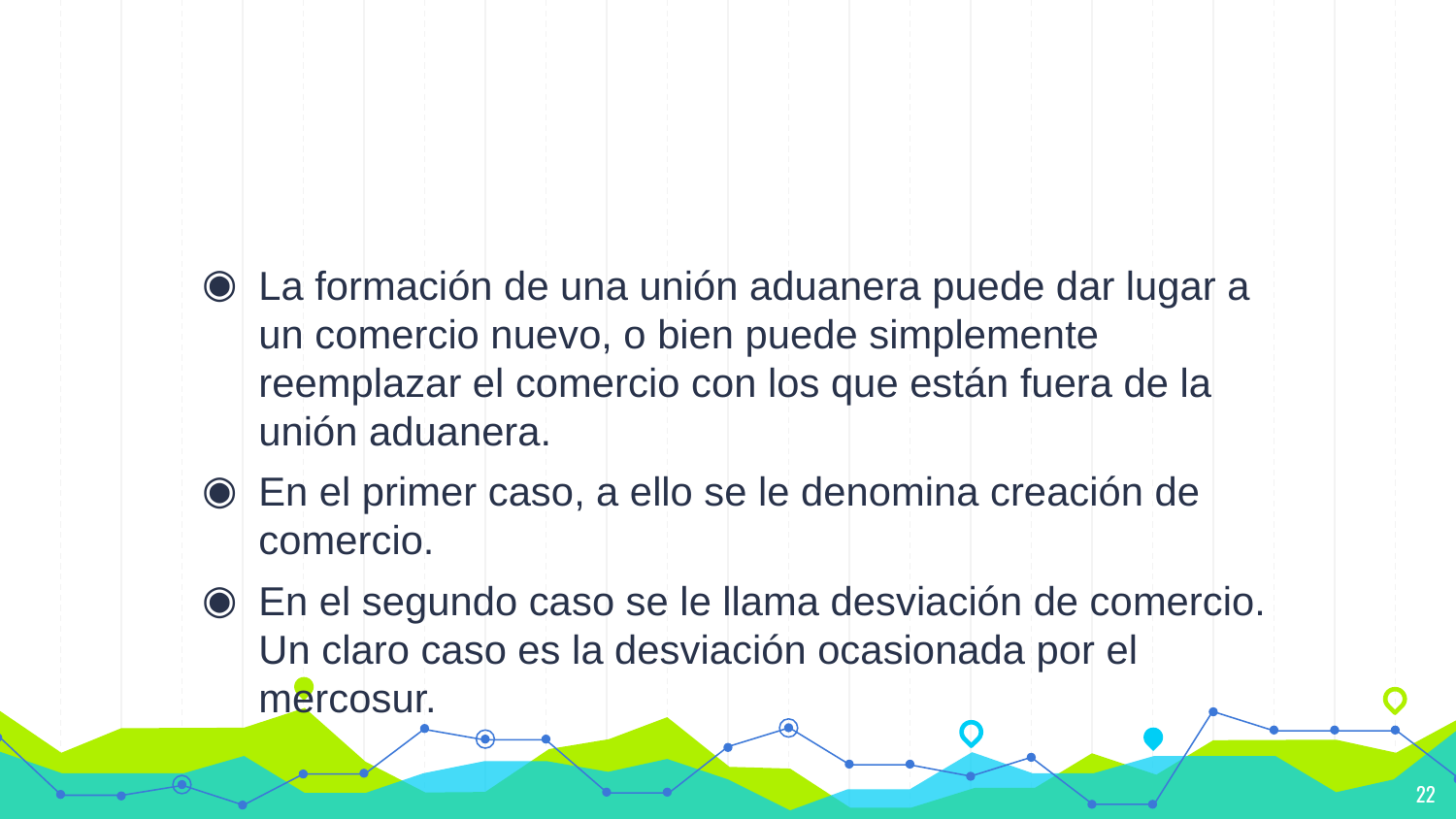

#
La formación de una unión aduanera puede dar lugar a un comercio nuevo, o bien puede simplemente reemplazar el comercio con los que están fuera de la unión aduanera.
En el primer caso, a ello se le denomina creación de comercio.
En el segundo caso se le llama desviación de comercio. Un claro caso es la desviación ocasionada por el mercosur.
22